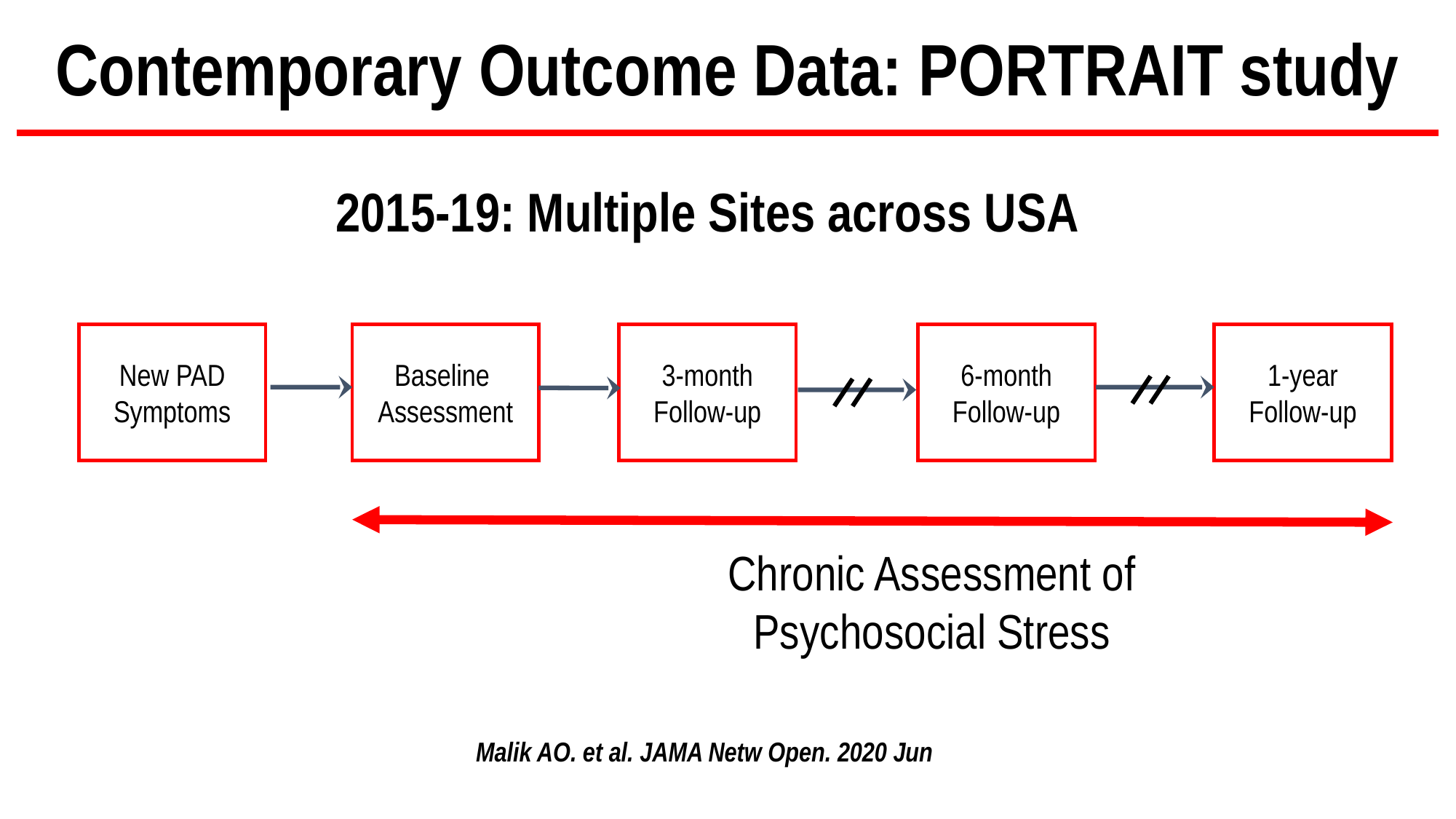

Contemporary Outcome Data: PORTRAIT study
2015-19: Multiple Sites across USA
New PAD
Symptoms
Baseline
Assessment
3-month
Follow-up
6-month
Follow-up
1-year
Follow-up

Chronic Assessment of Psychosocial Stress
Malik AO. et al. JAMA Netw Open. 2020 Jun